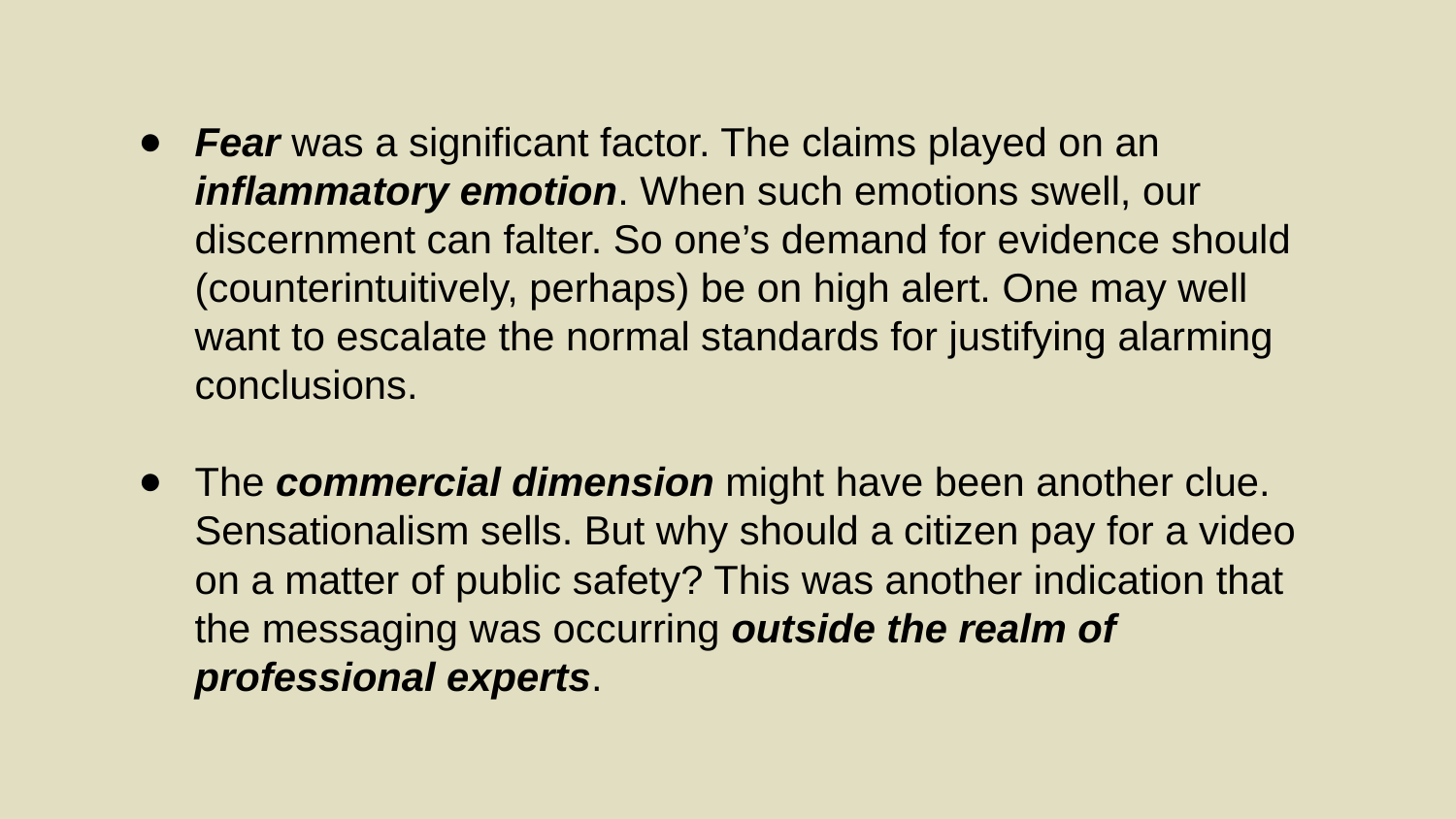

Fear was a significant factor. The claims played on an inflammatory emotion. When such emotions swell, our discernment can falter. So one’s demand for evidence should (counterintuitively, perhaps) be on high alert. One may well want to escalate the normal standards for justifying alarming conclusions.

The commercial dimension might have been another clue. Sensationalism sells. But why should a citizen pay for a video on a matter of public safety? This was another indication that the messaging was occurring outside the realm of professional experts.